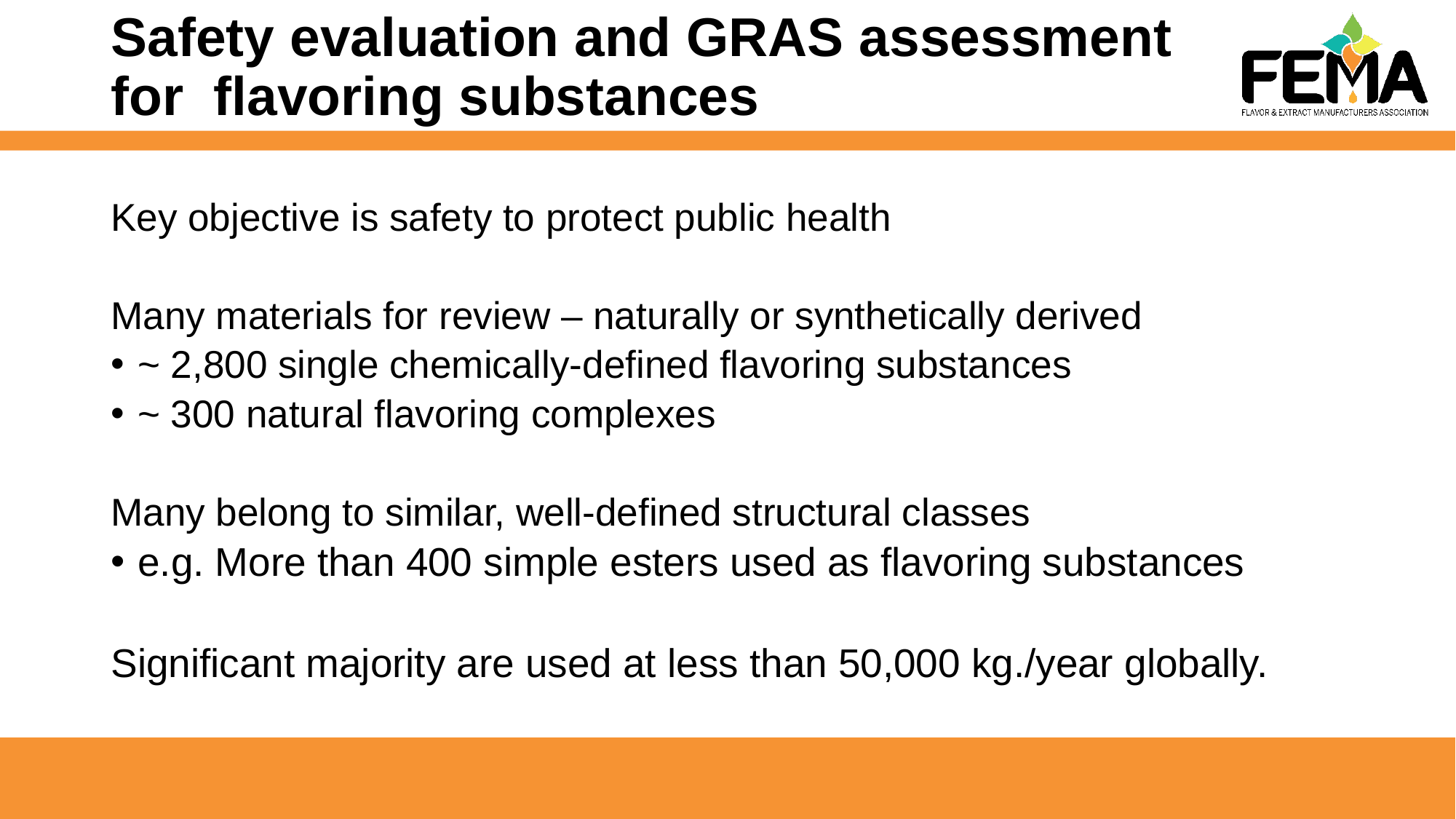

# Safety evaluation and GRAS assessment for  flavoring substances
Key objective is safety to protect public health

Many materials for review – naturally or synthetically derived
~ 2,800 single chemically-defined flavoring substances
~ 300 natural flavoring complexes

Many belong to similar, well-defined structural classes
e.g. More than 400 simple esters used as flavoring substances

Significant majority are used at less than 50,000 kg./year globally.